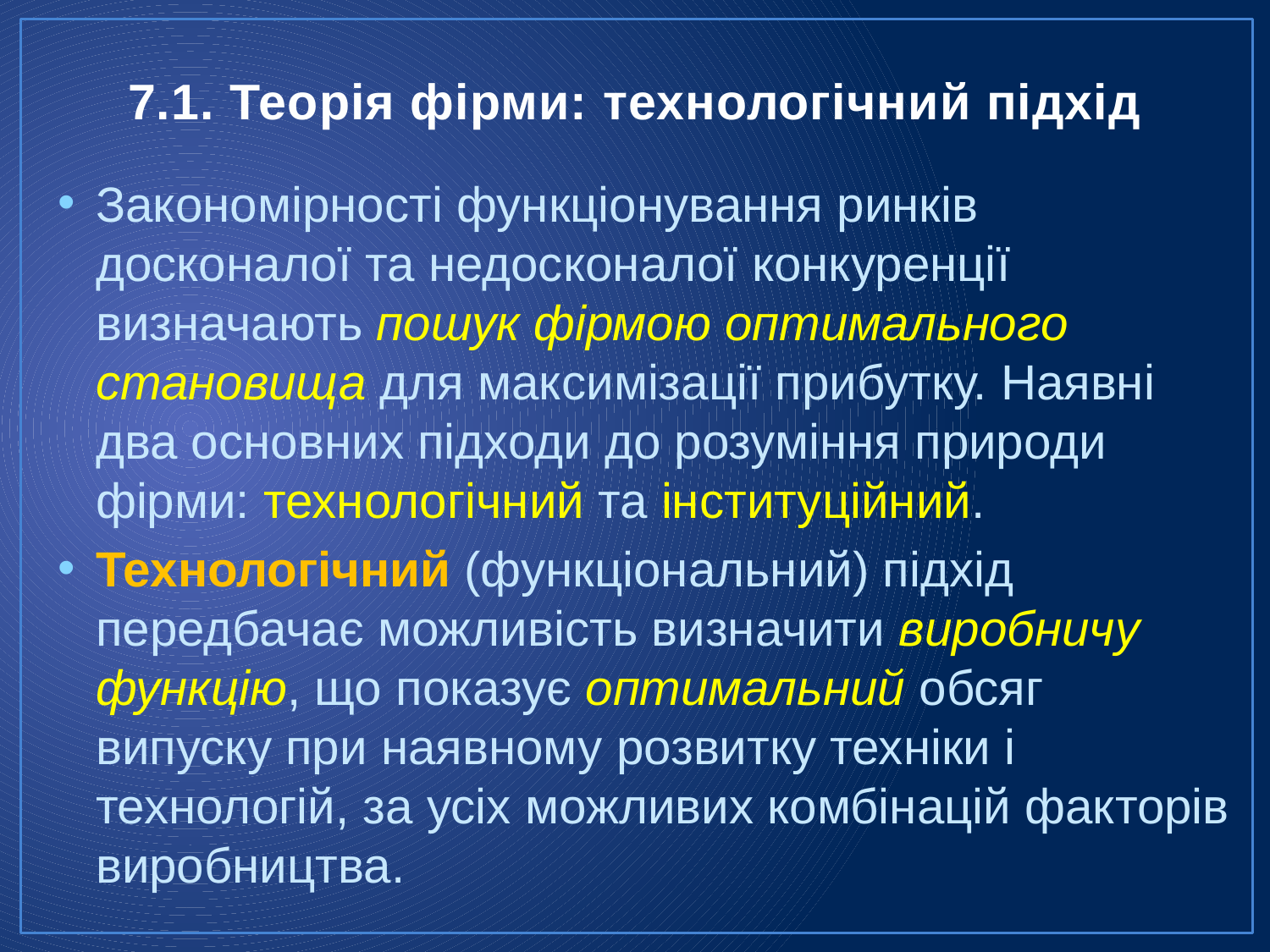

# 7.1. Теорія фірми: технологічний підхід
Закономірності функціонування ринків досконалої та недосконалої конкуренції визначають пошук фірмою оптимального становища для максимізації прибутку. Наявні два основних підходи до розуміння природи фірми: технологічний та інституційний.
Технологічний (функціональний) підхід  передбачає можливість визначити виробничу функцію, що показує оптимальний обсяг випуску при наявному розвитку техніки і технологій, за усіх можливих комбінацій факторів виробництва.